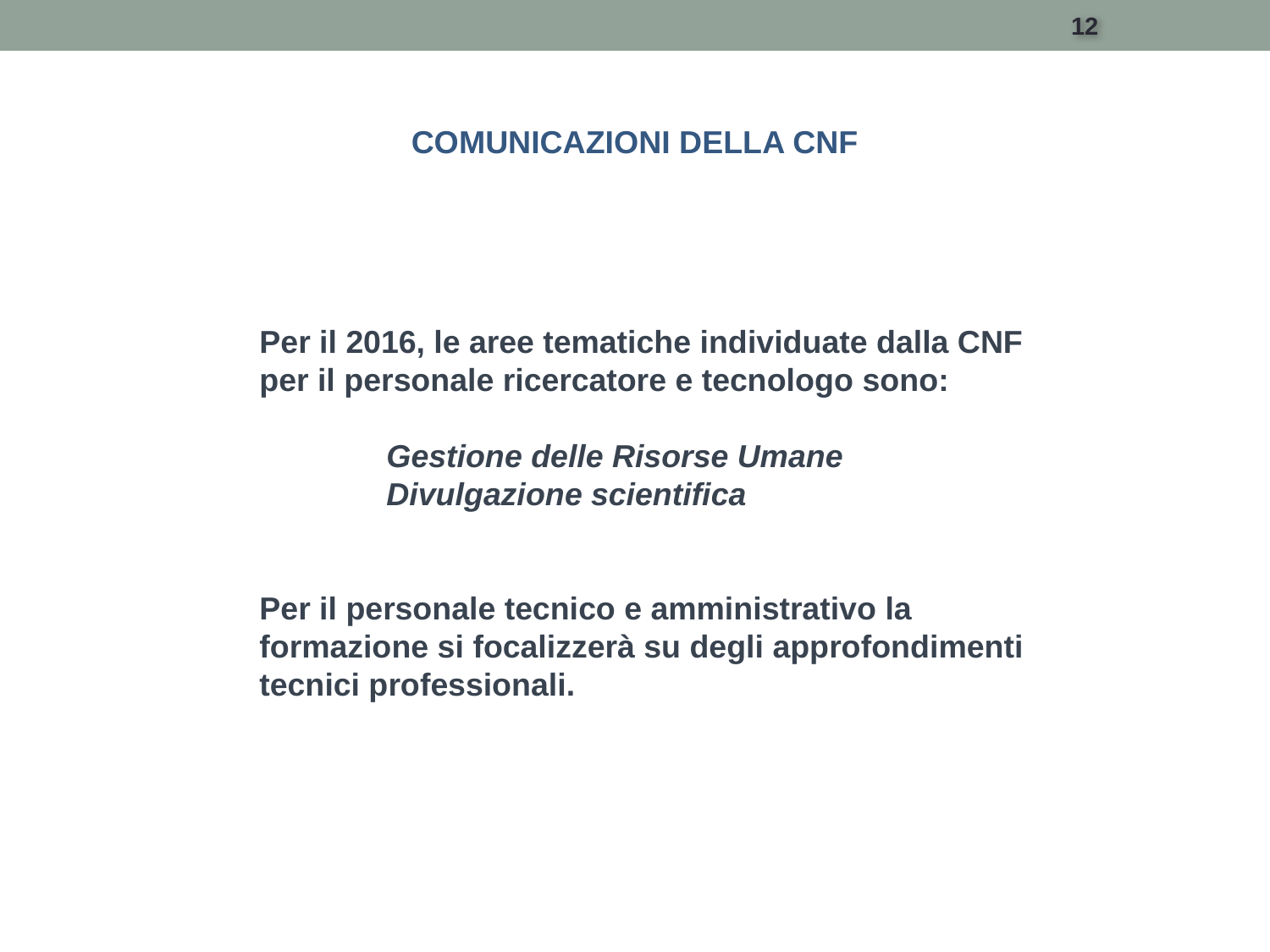

12
Comunicazioni della CNF
Per il 2016, le aree tematiche individuate dalla CNF per il personale ricercatore e tecnologo sono:

	Gestione delle Risorse Umane
	Divulgazione scientifica

Per il personale tecnico e amministrativo la formazione si focalizzerà su degli approfondimenti tecnici professionali.